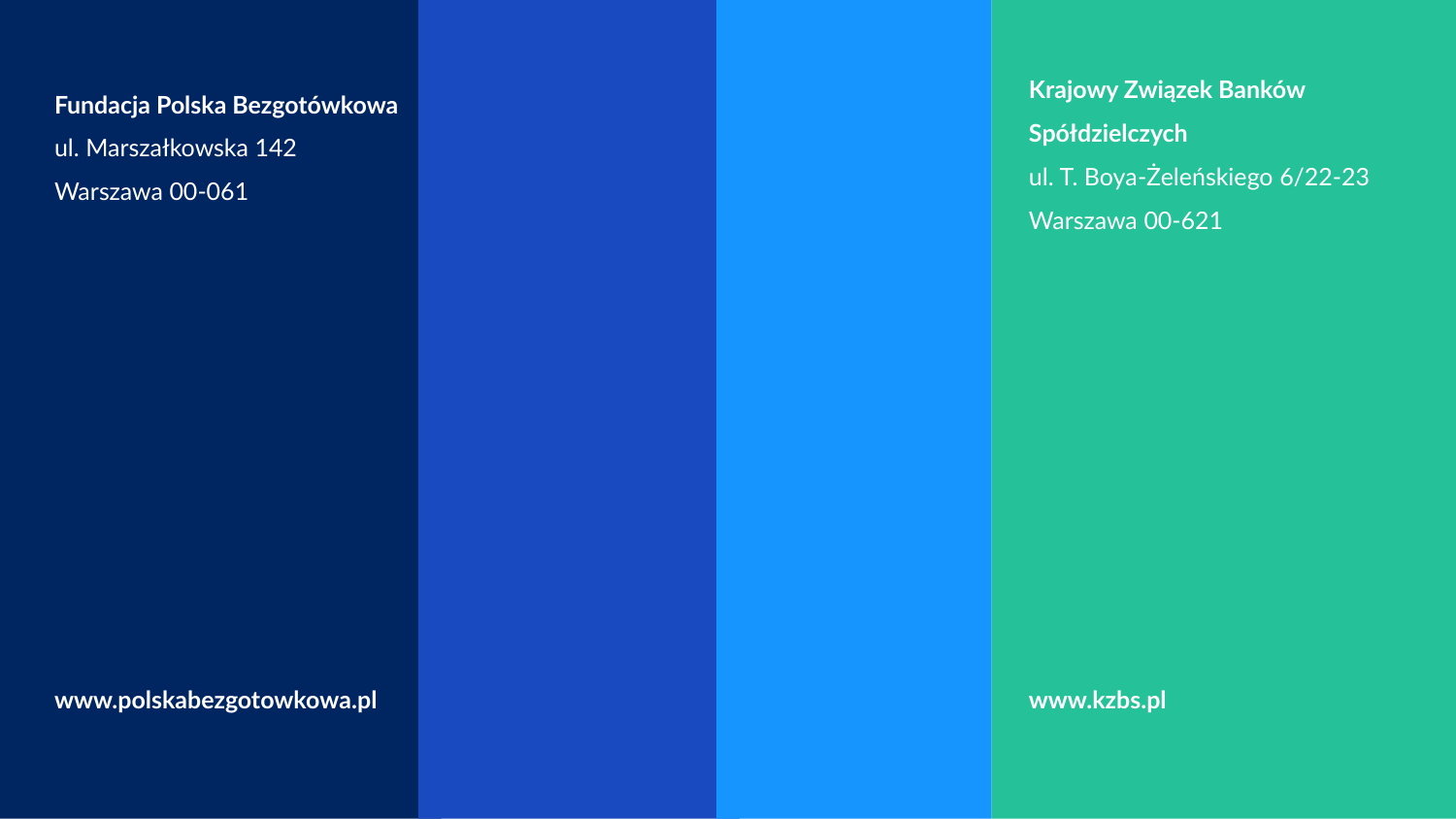

Krajowy Związek Banków Spółdzielczych
ul. T. Boya-Żeleńskiego 6/22-23
Warszawa 00-621

www.kzbs.pl
Fundacja Polska Bezgotówkowa
ul. Marszałkowska 142
Warszawa 00-061

www.polskabezgotowkowa.pl